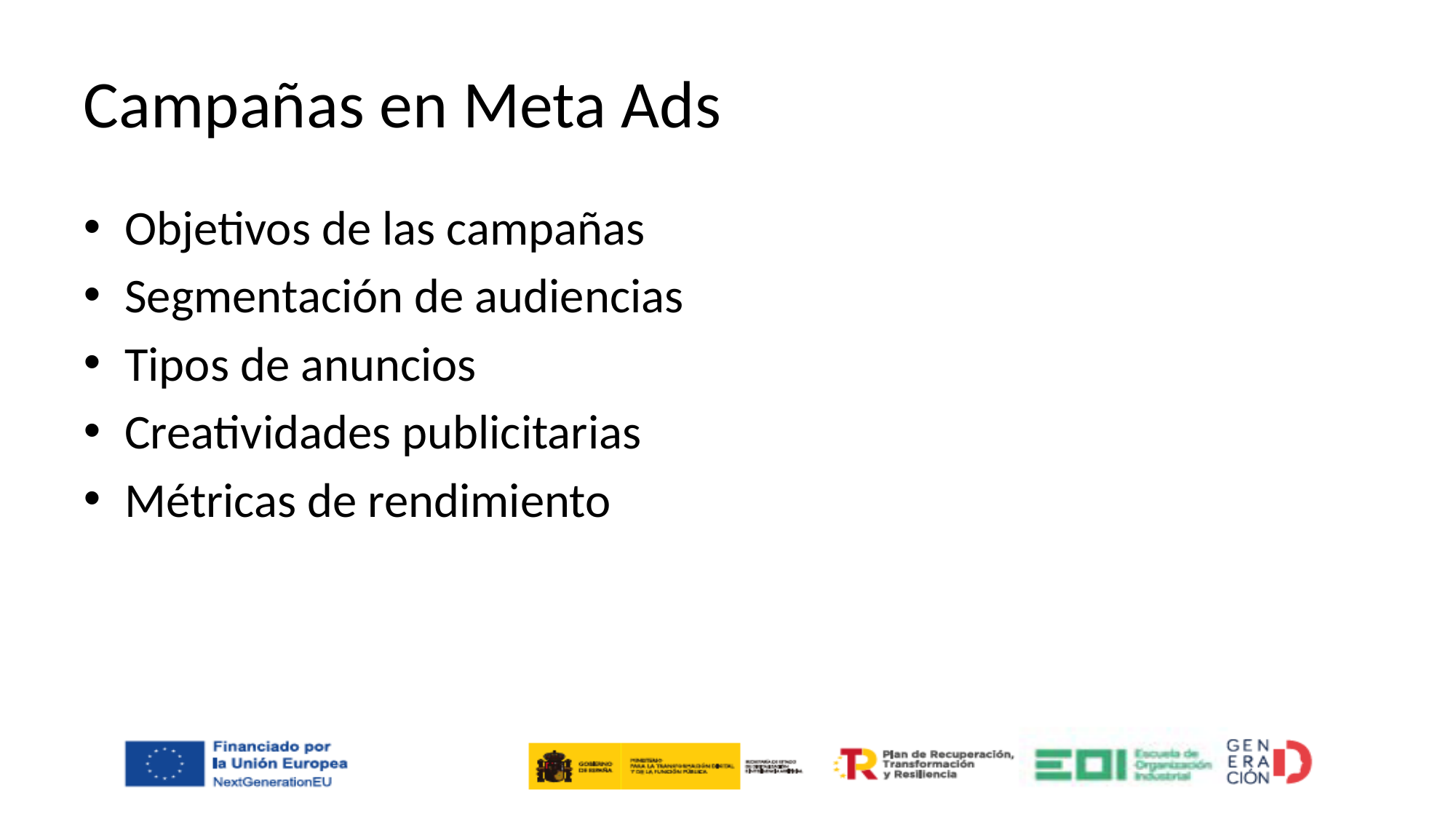

# Campañas en Meta Ads
Objetivos de las campañas
Segmentación de audiencias
Tipos de anuncios
Creatividades publicitarias
Métricas de rendimiento